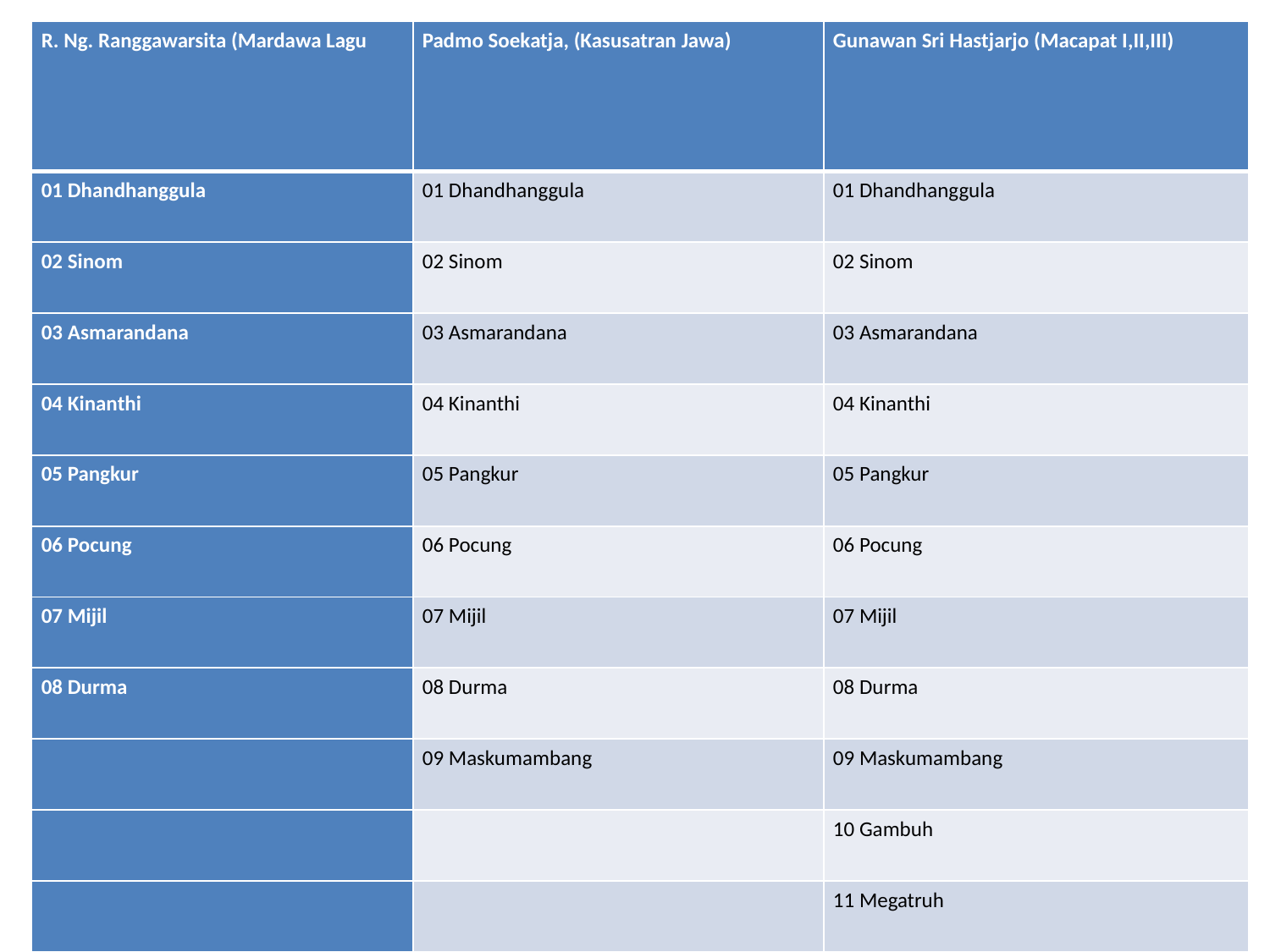

| R. Ng. Ranggawarsita (Mardawa Lagu | Padmo Soekatja, (Kasusatran Jawa) | Gunawan Sri Hastjarjo (Macapat I,II,III) |
| --- | --- | --- |
| 01 Dhandhanggula | 01 Dhandhanggula | 01 Dhandhanggula |
| 02 Sinom | 02 Sinom | 02 Sinom |
| 03 Asmarandana | 03 Asmarandana | 03 Asmarandana |
| 04 Kinanthi | 04 Kinanthi | 04 Kinanthi |
| 05 Pangkur | 05 Pangkur | 05 Pangkur |
| 06 Pocung | 06 Pocung | 06 Pocung |
| 07 Mijil | 07 Mijil | 07 Mijil |
| 08 Durma | 08 Durma | 08 Durma |
|  | 09 Maskumambang | 09 Maskumambang |
|  |  | 10 Gambuh |
|  |  | 11 Megatruh |
#